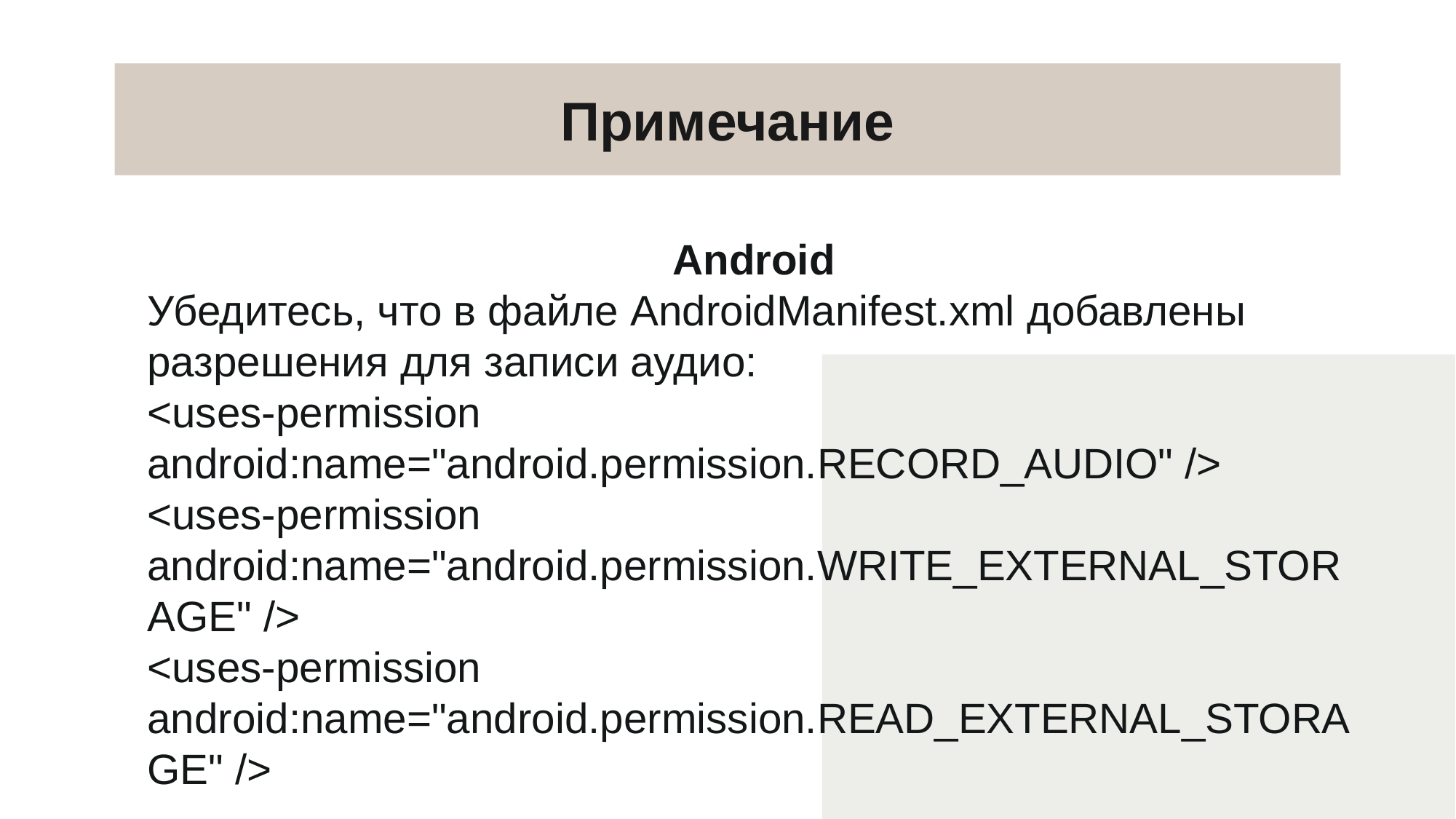

# Примечание
Android
Убедитесь, что в файле AndroidManifest.xml добавлены разрешения для записи аудио:
<uses-permission android:name="android.permission.RECORD_AUDIO" />
<uses-permission android:name="android.permission.WRITE_EXTERNAL_STORAGE" />
<uses-permission android:name="android.permission.READ_EXTERNAL_STORAGE" />